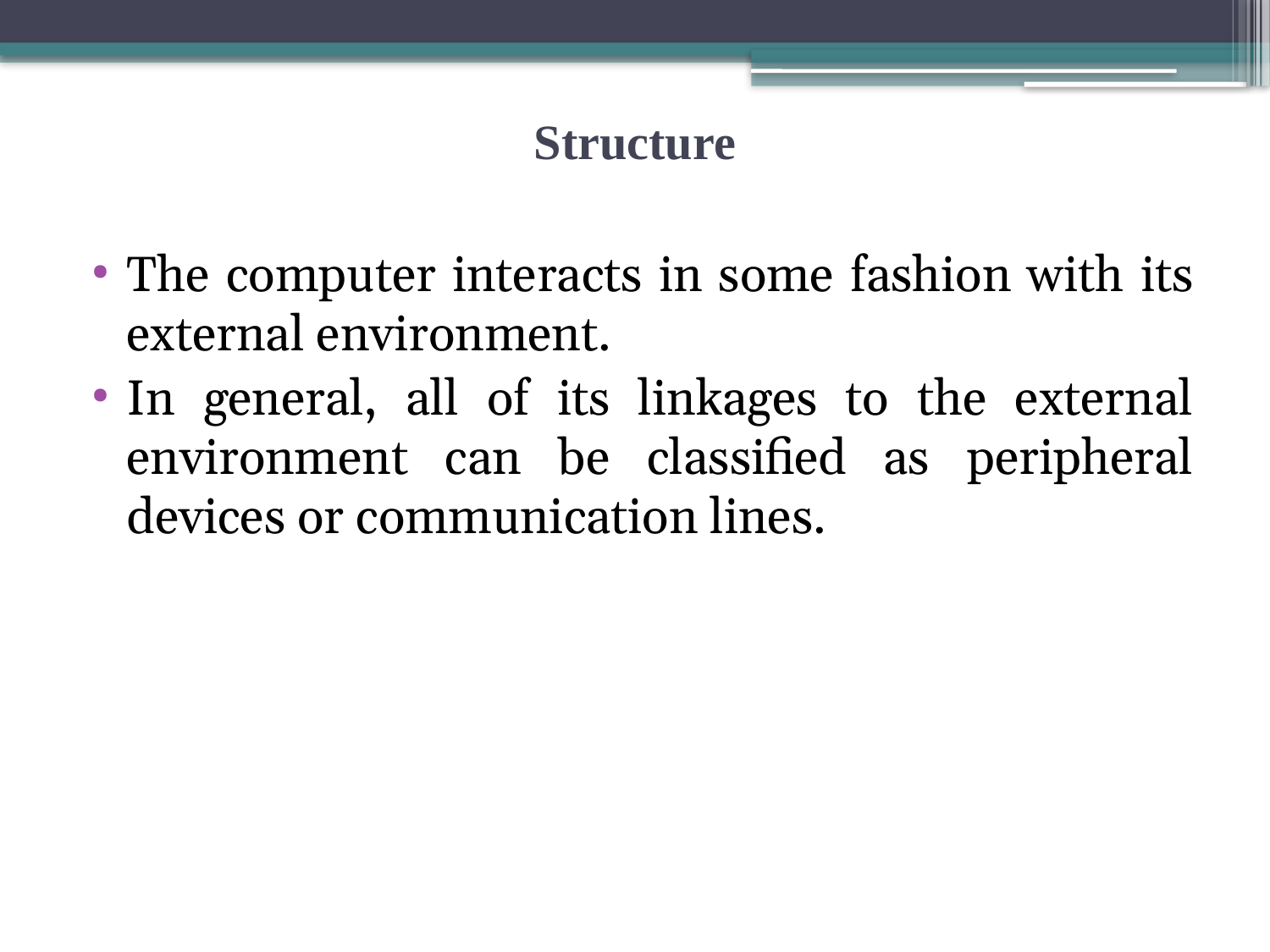

# Structure
The computer interacts in some fashion with its external environment.
In general, all of its linkages to the external environment can be classified as peripheral devices or communication lines.